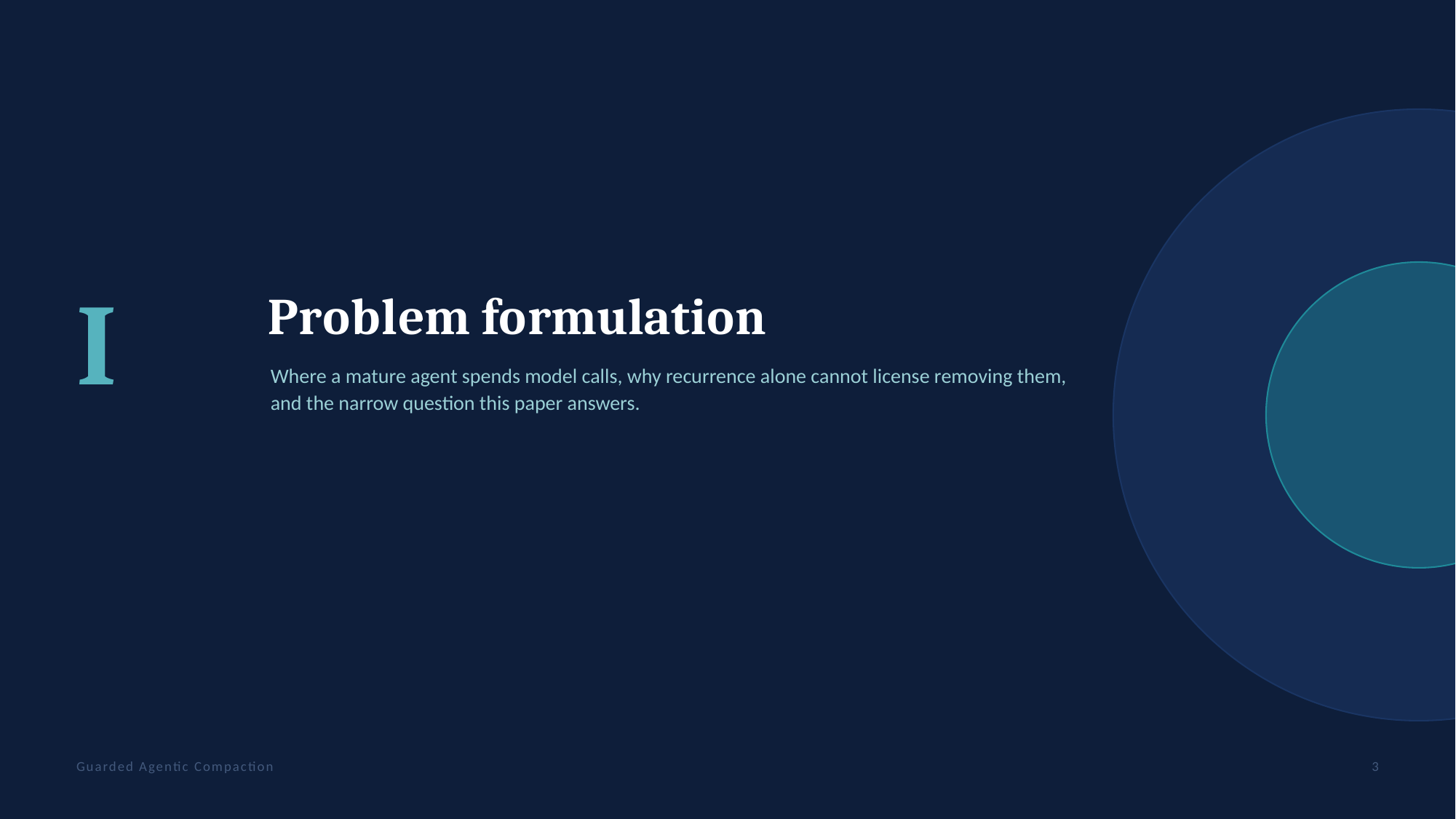

I

Problem formulation
Where a mature agent spends model calls, why recurrence alone cannot license removing them, and the narrow question this paper answers.
Guarded Agentic Compaction
3